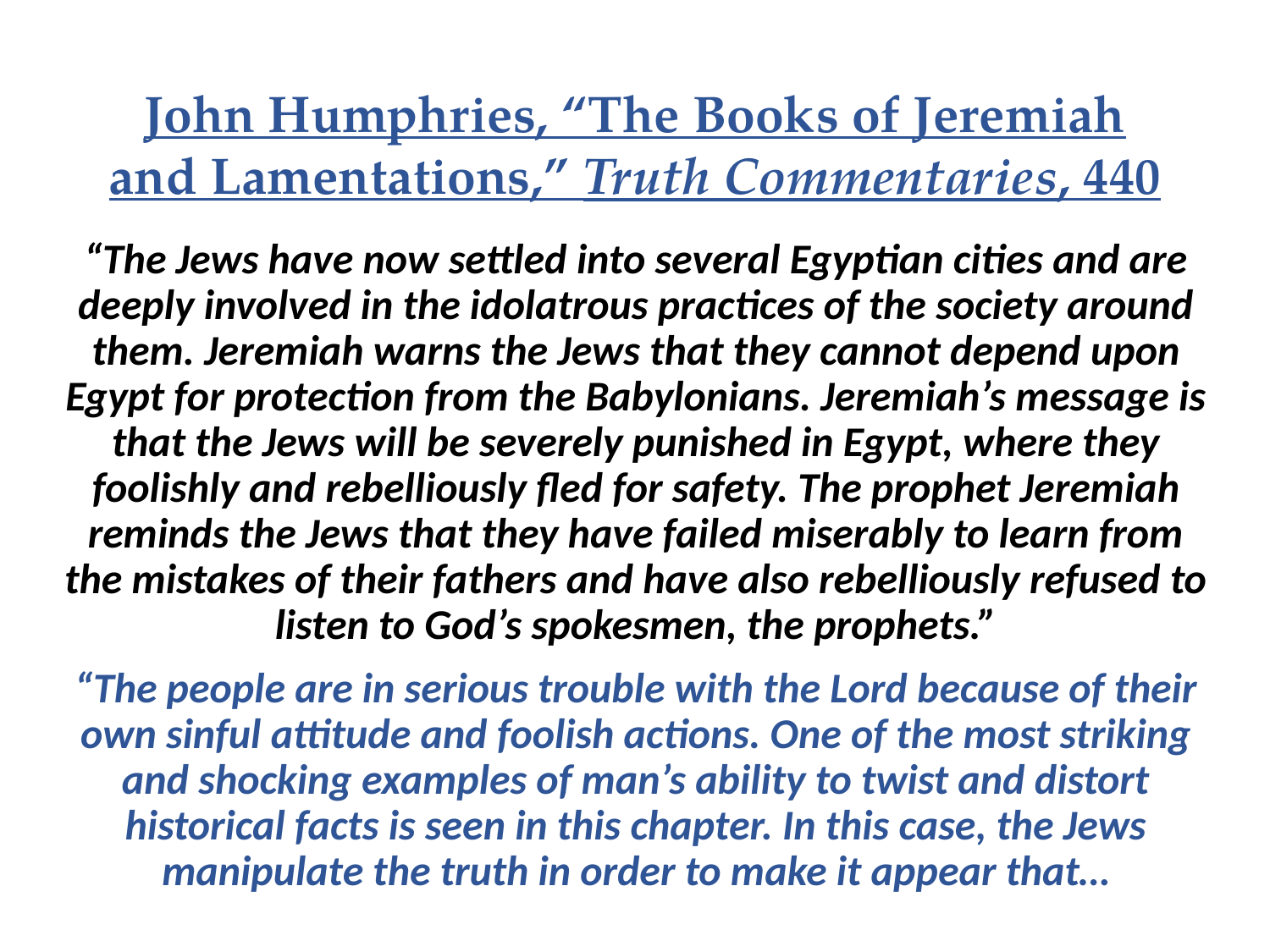

# John Humphries, “The Books of Jeremiah and Lamentations,” Truth Commentaries, 440
“The Jews have now settled into several Egyptian cities and are deeply involved in the idolatrous practices of the society around them. Jeremiah warns the Jews that they cannot depend upon Egypt for protection from the Babylonians. Jeremiah’s message is that the Jews will be severely punished in Egypt, where they foolishly and rebelliously fled for safety. The prophet Jeremiah reminds the Jews that they have failed miserably to learn from the mistakes of their fathers and have also rebelliously refused to listen to God’s spokesmen, the prophets.”
“The people are in serious trouble with the Lord because of their own sinful attitude and foolish actions. One of the most striking and shocking examples of man’s ability to twist and distort historical facts is seen in this chapter. In this case, the Jews manipulate the truth in order to make it appear that…